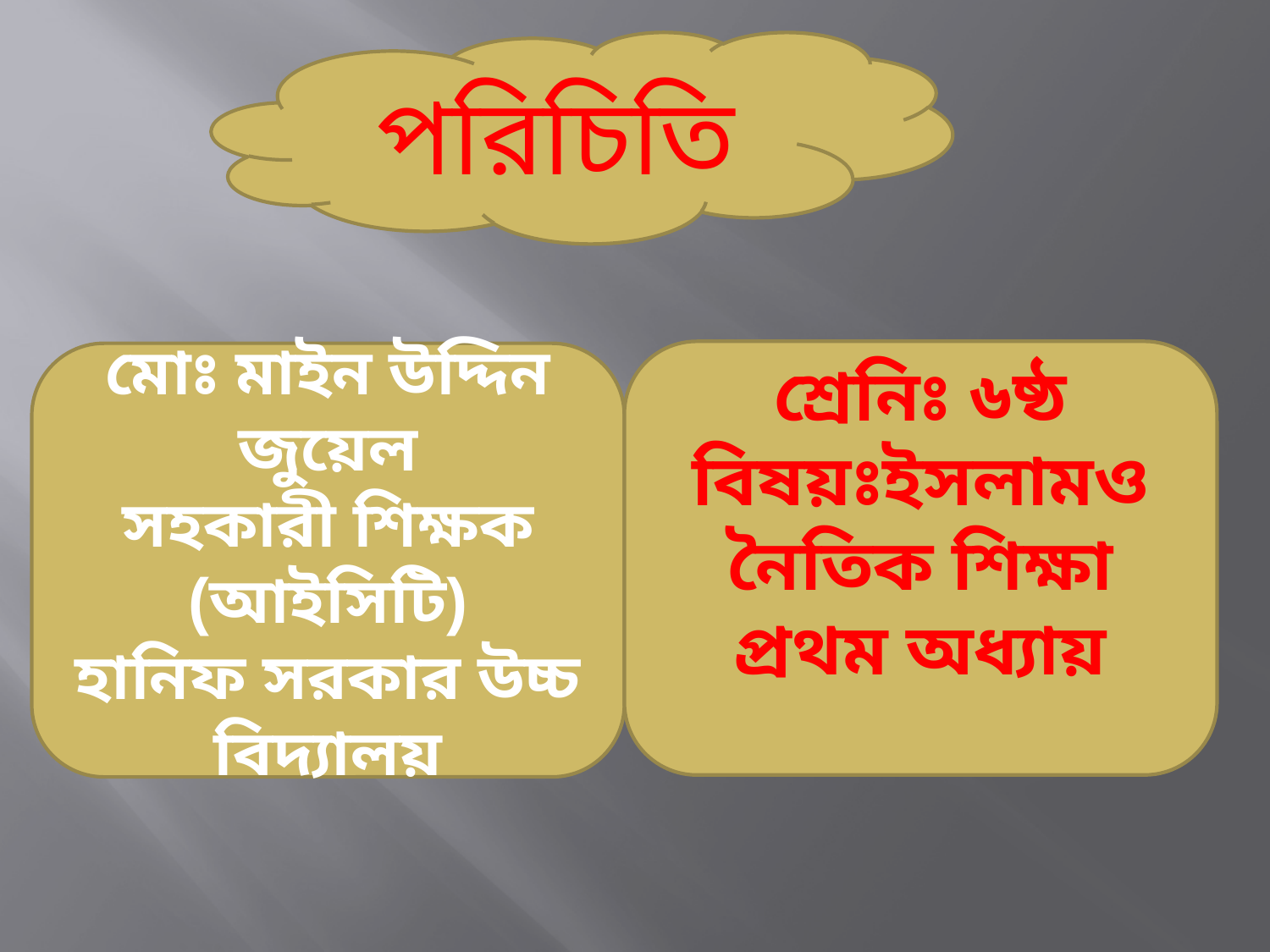

পরিচিতি
শ্রেনিঃ ৬ষ্ঠ
বিষয়ঃইসলামওনৈতিক শিক্ষা
প্রথম অধ্যায়

মোঃ মাইন উদ্দিন জুয়েল
সহকারী শিক্ষক (আইসিটি)
হানিফ সরকার উচ্চ বিদ্যালয়